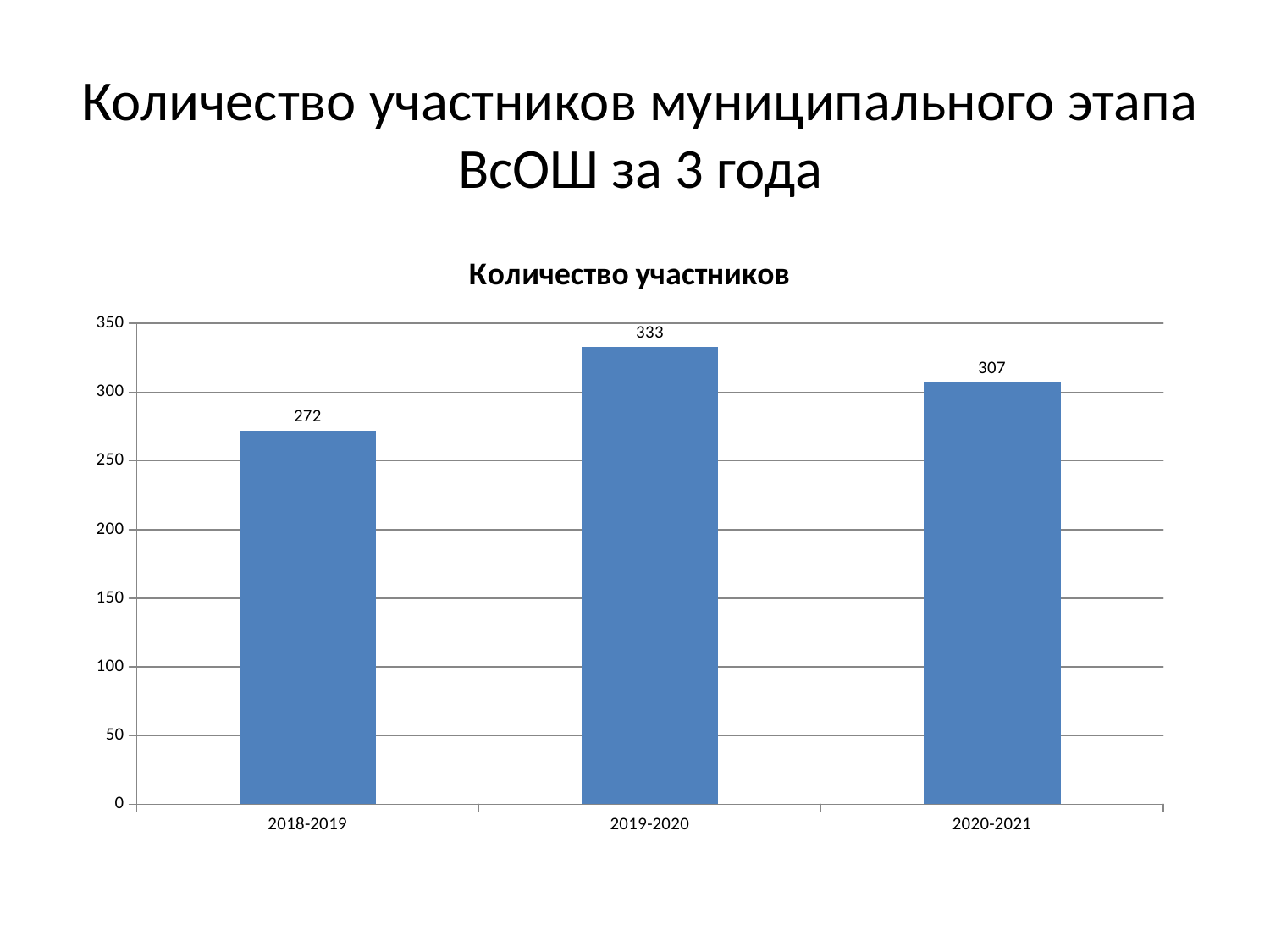

# Количество участников муниципального этапа ВсОШ за 3 года

### Chart:

| Category | Количество участников |
|---|---|
| 2018-2019 | 272.0 |
| 2019-2020 | 333.0 |
| 2020-2021 | 307.0 |